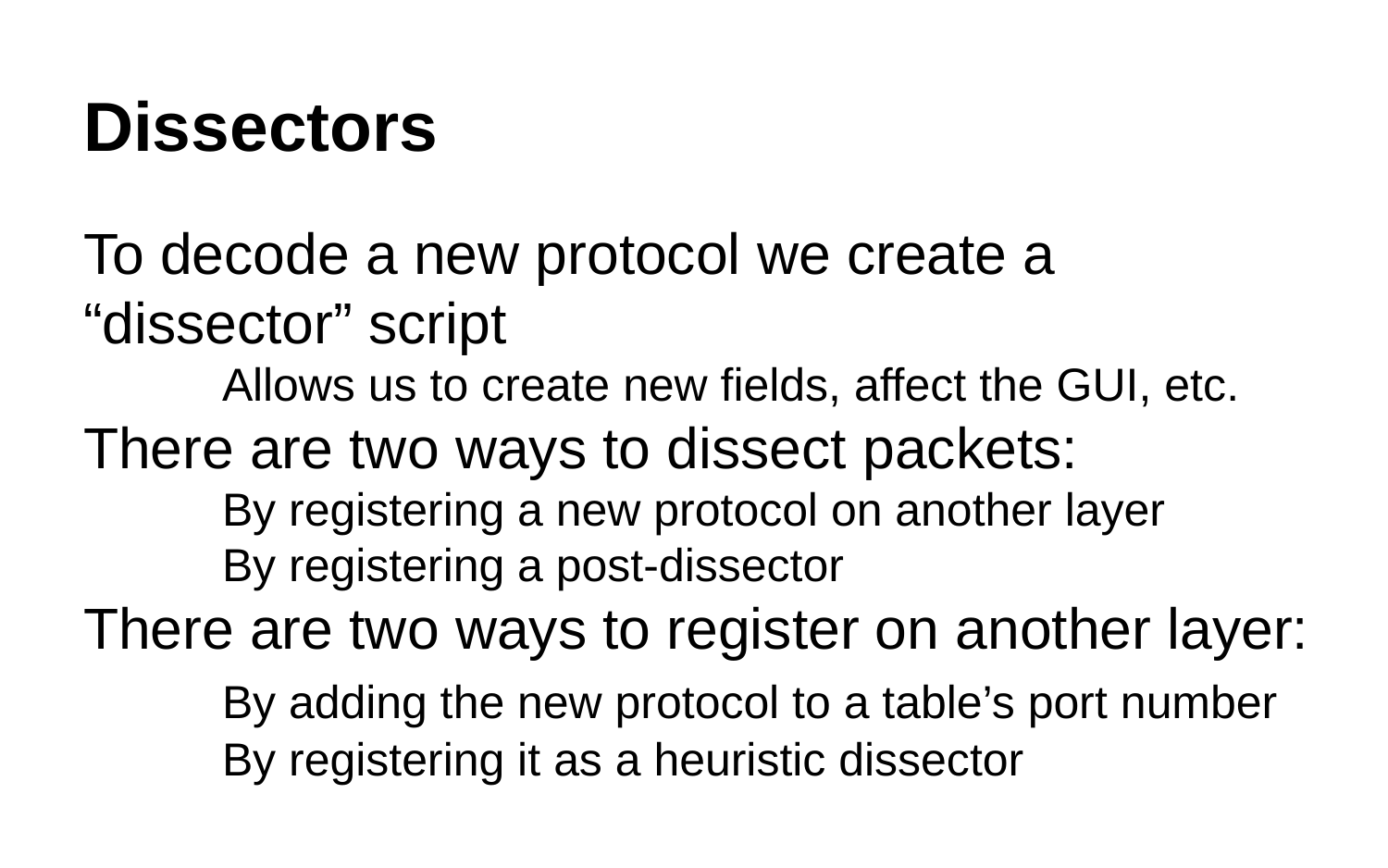

# Dissectors
To decode a new protocol we create a “dissector” script
	Allows us to create new fields, affect the GUI, etc.
There are two ways to dissect packets:
	By registering a new protocol on another layer
	By registering a post-dissector
There are two ways to register on another layer:
	By adding the new protocol to a table’s port number
	By registering it as a heuristic dissector